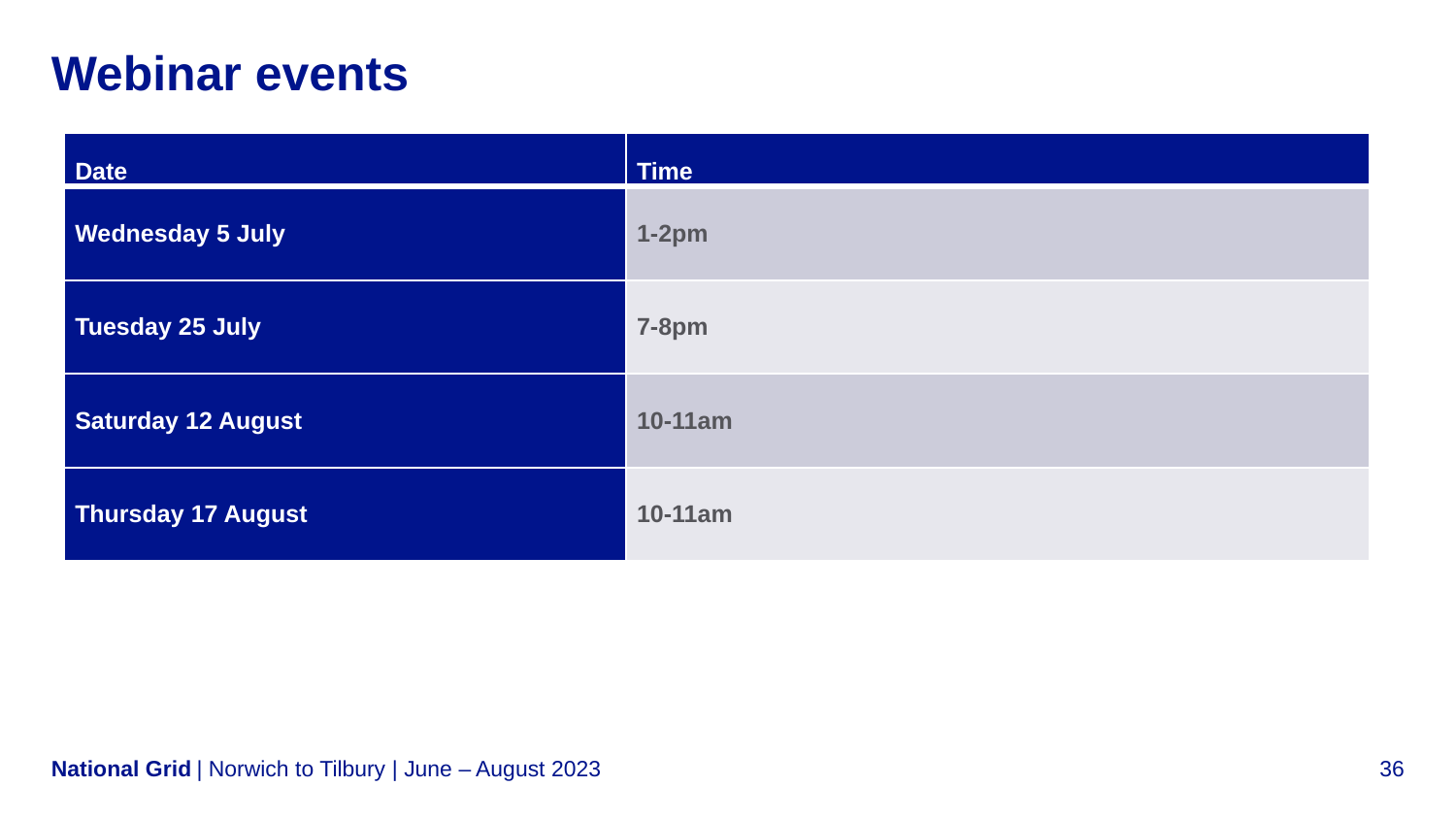

# Webinar events
| Date | Time |
| --- | --- |
| Wednesday 5 July | 1-2pm |
| Tuesday 25 July | 7-8pm |
| Saturday 12 August | 10-11am |
| Thursday 17 August | 10-11am |

| Norwich to Tilbury | June – August 2023